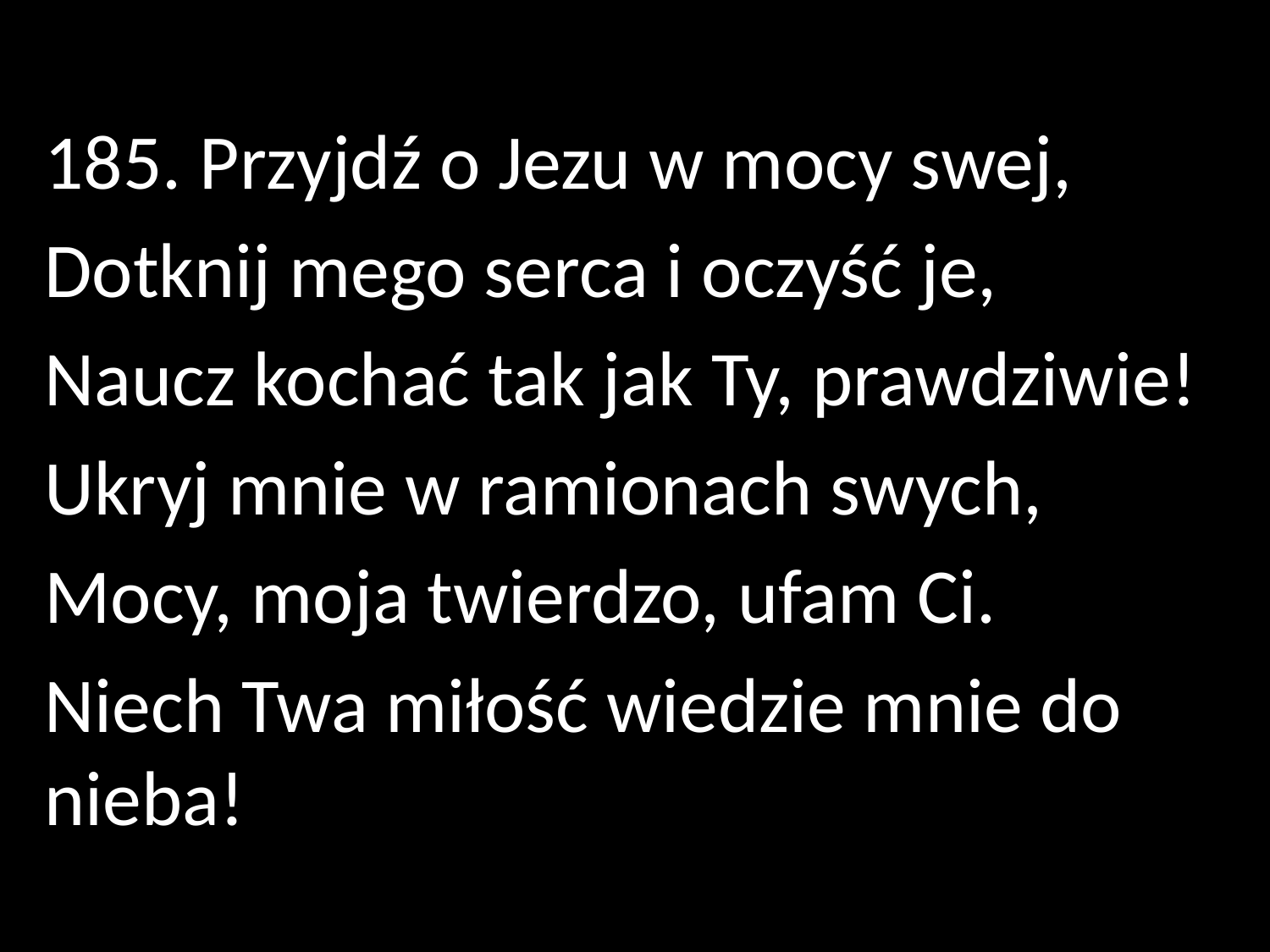

185. Przyjdź o Jezu w mocy swej,
Dotknij mego serca i oczyść je,
Naucz kochać tak jak Ty, prawdziwie!
Ukryj mnie w ramionach swych,
Mocy, moja twierdzo, ufam Ci.
Niech Twa miłość wiedzie mnie do nieba!